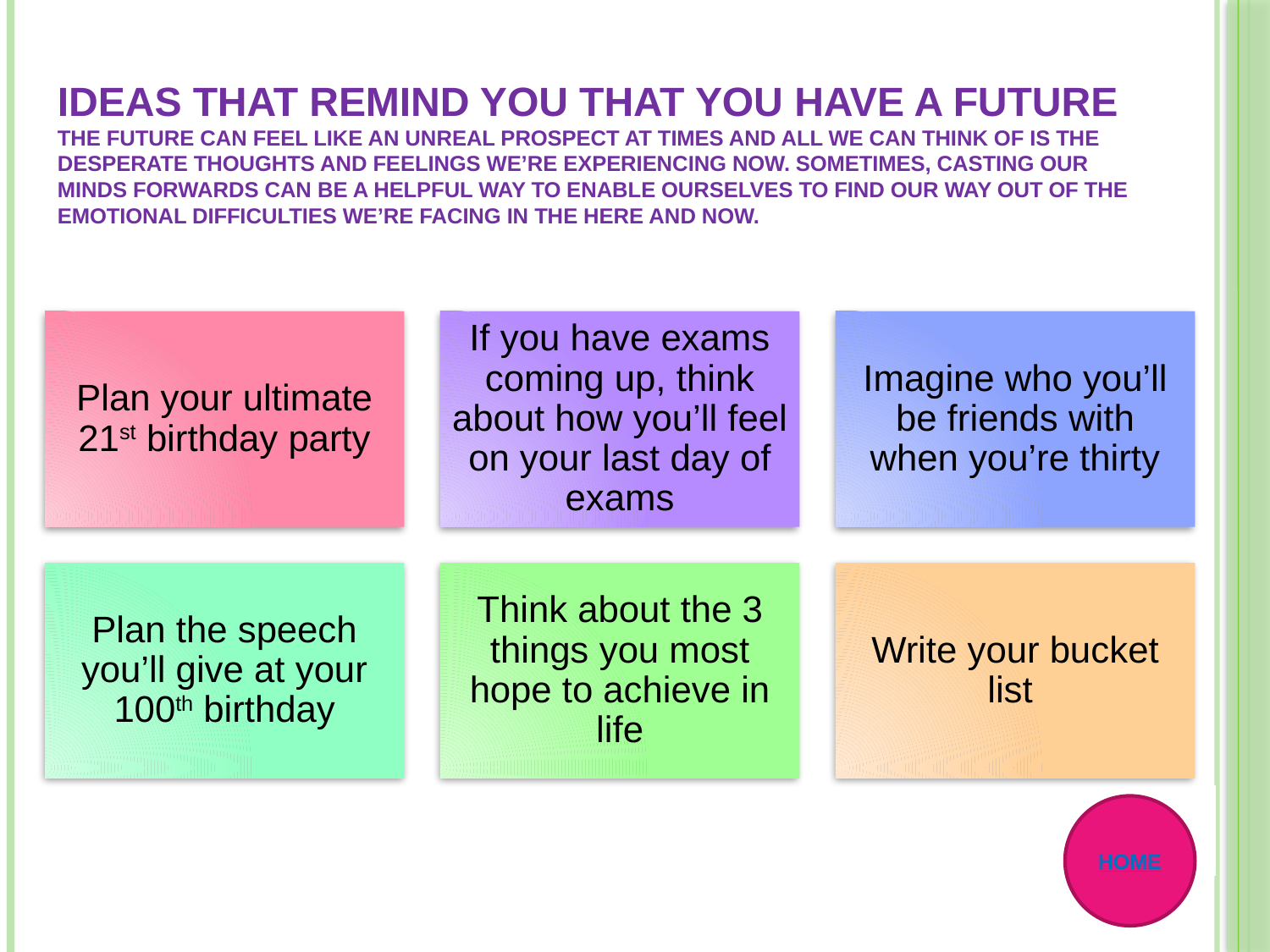

# Ideas that remind you that you have a future The future can feel like an unreal prospect at times and all we can think of is the desperate thoughts and feelings we’re experiencing now. Sometimes, casting our minds forwards can be a helpful way to enable ourselves to find our way out of the emotional difficulties we’re facing in the here and now.
Plan your ultimate 21st birthday party
If you have exams coming up, think about how you’ll feel on your last day of exams
Imagine who you’ll be friends with when you’re thirty
Plan the speech you’ll give at your 100th birthday
Think about the 3 things you most hope to achieve in life
Write your bucket list
HOME